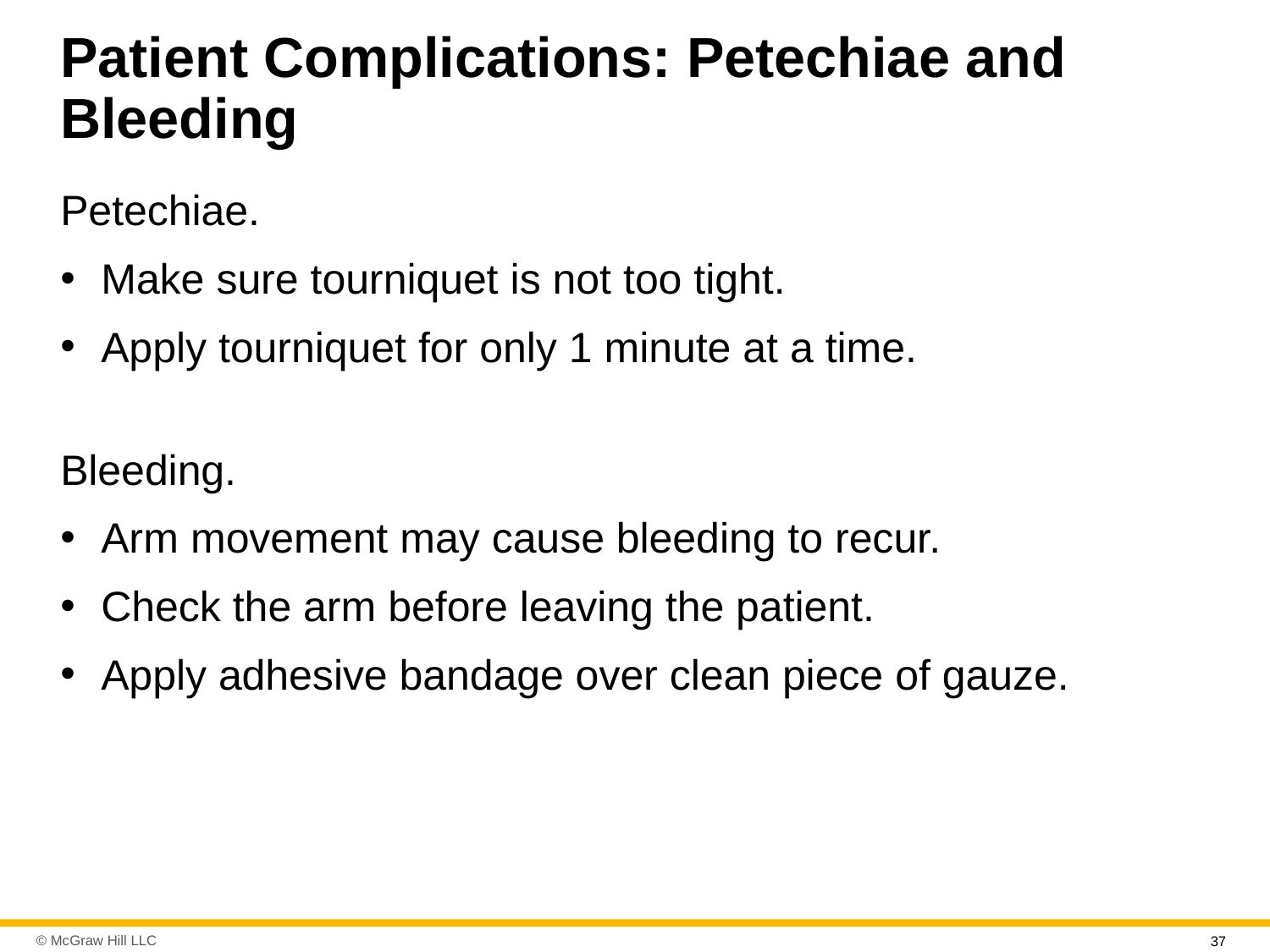

# Patient Complications: Petechiae and Bleeding
Petechiae.
Make sure tourniquet is not too tight.
Apply tourniquet for only 1 minute at a time.
Bleeding.
Arm movement may cause bleeding to recur.
Check the arm before leaving the patient.
Apply adhesive bandage over clean piece of gauze.
37